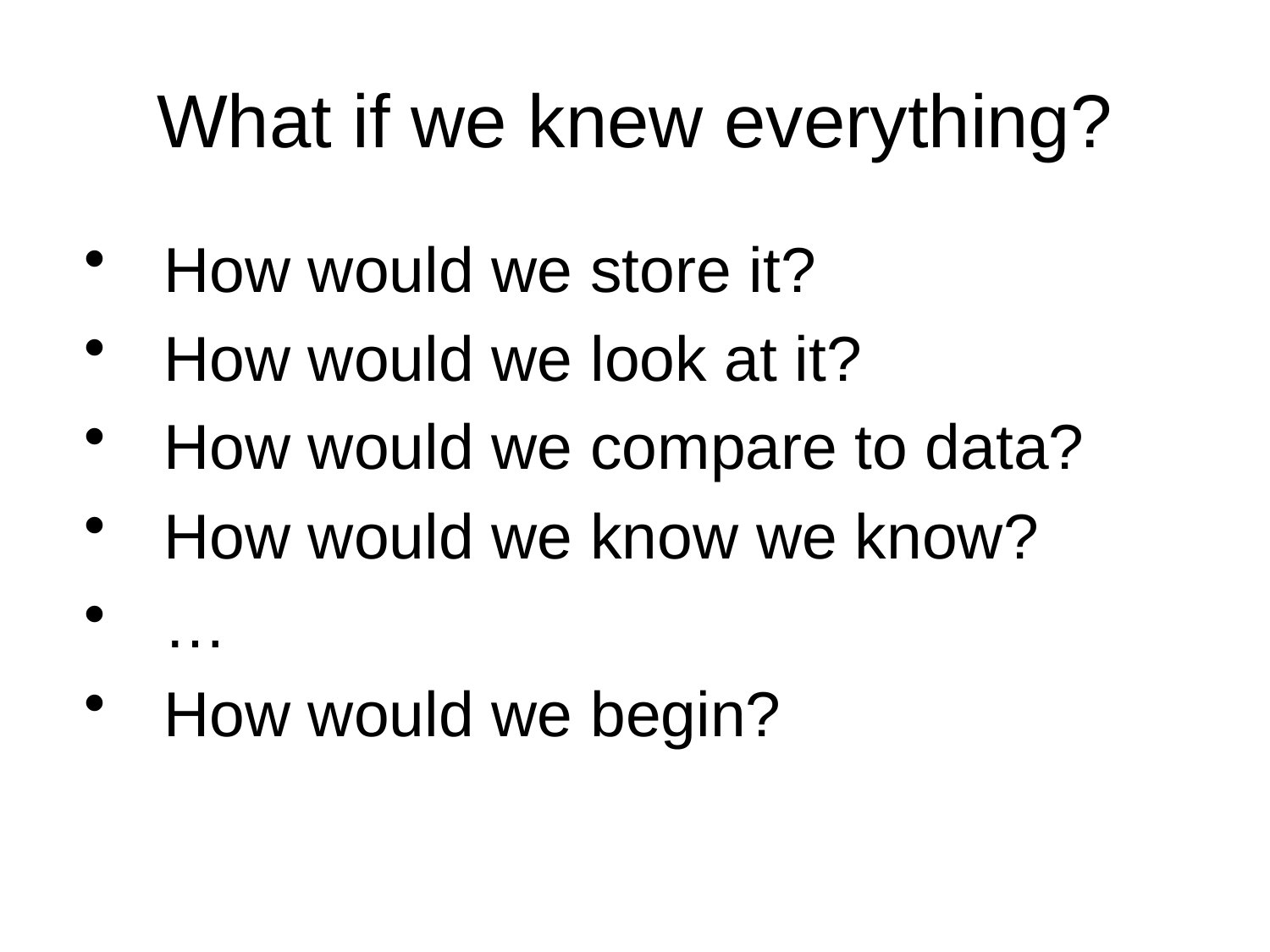

# What if we knew everything?
How would we store it?
How would we look at it?
How would we compare to data?
How would we know we know?
…
How would we begin?